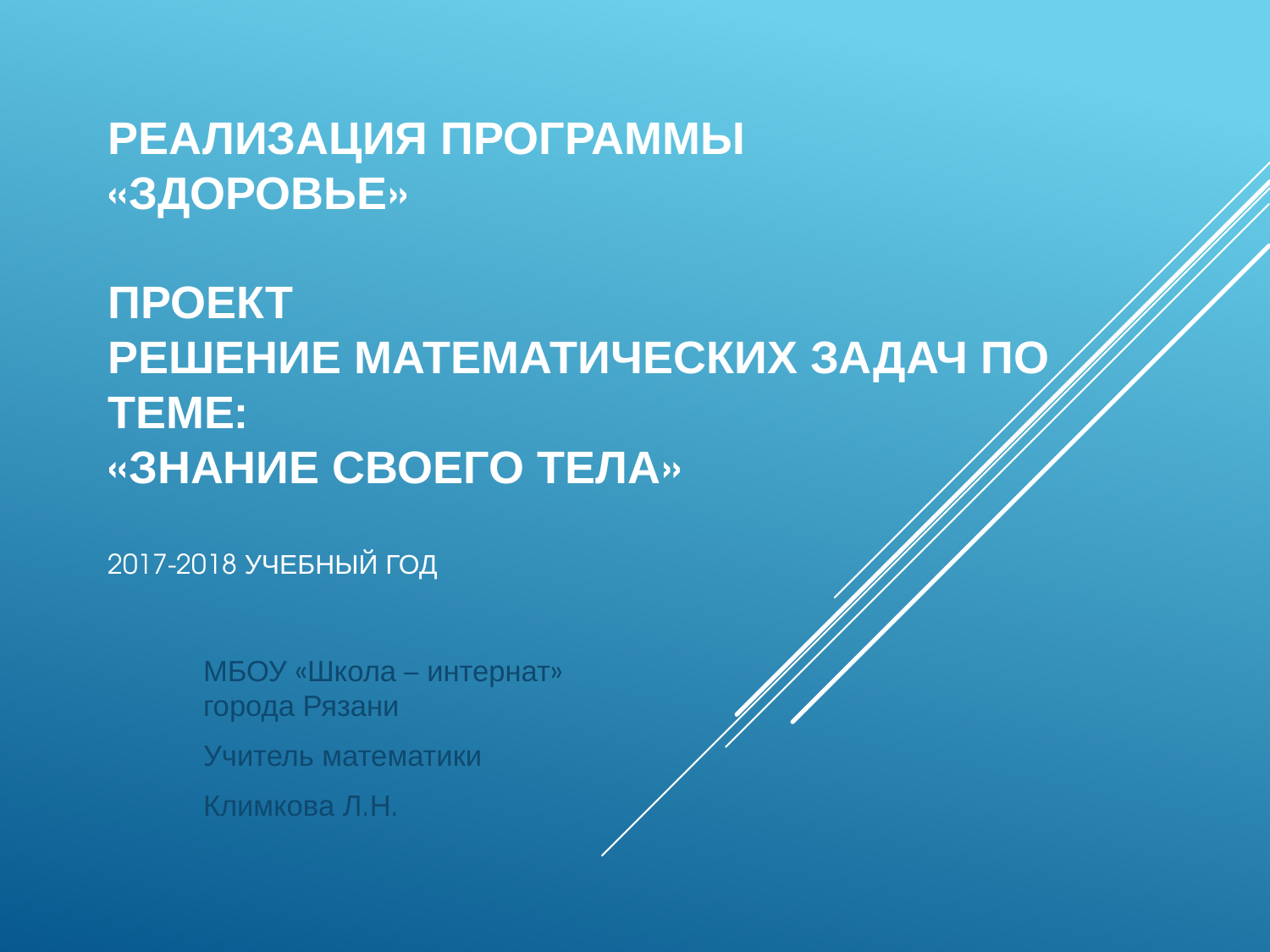

# Реализация программы «Здоровье» Проект Решение математических задач по теме: «Знание своего тела» 2017-2018 учебный год
МБОУ «Школа – интернат»
города Рязани
Учитель математики
Климкова Л.Н.